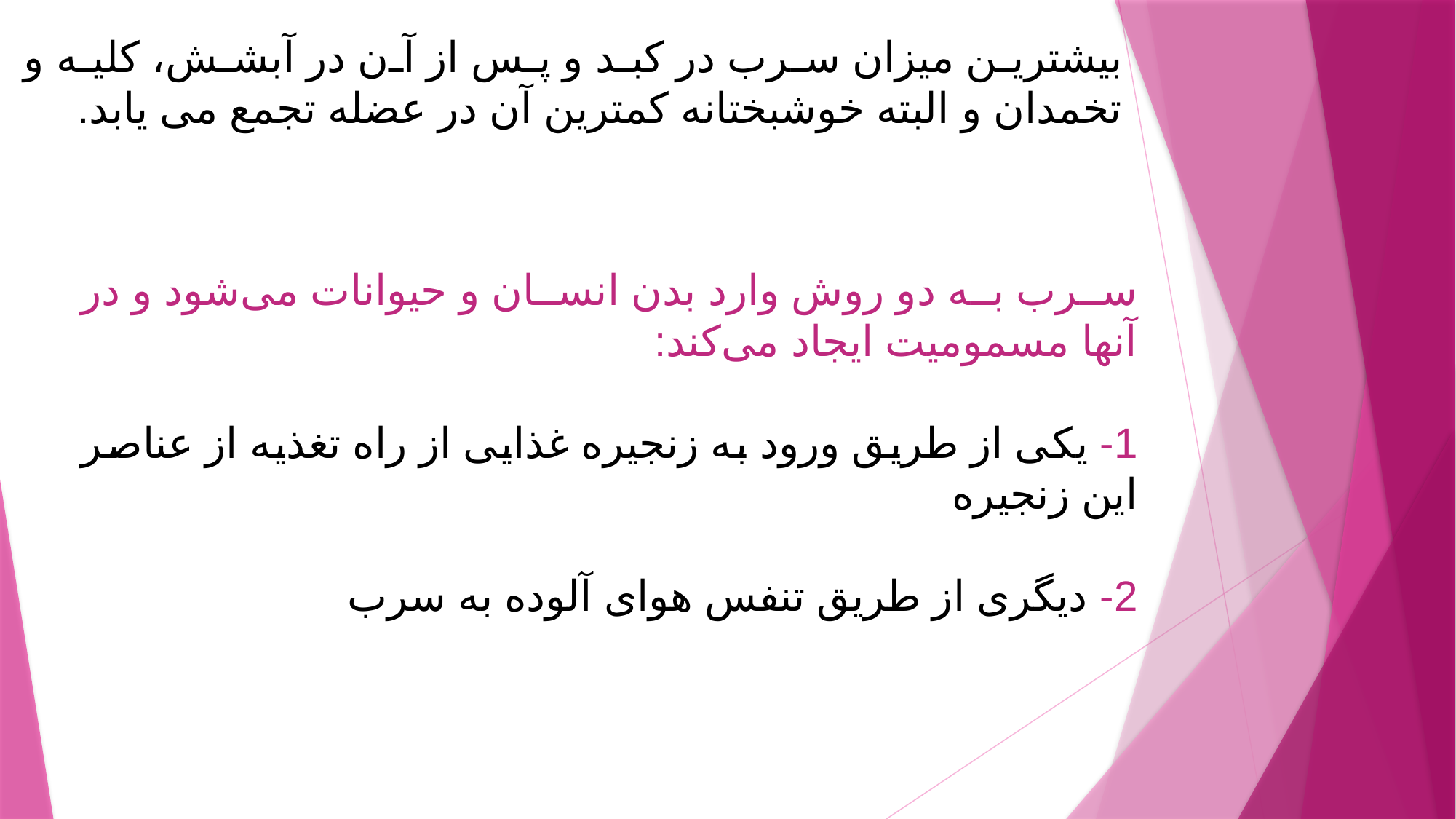

بیشترین میزان سرب در کبد و پس از آن در آبشش، کلیه و تخمدان و البته خوشبختانه کمترین آن در عضله تجمع می یابد.
سرب به دو روش وارد بدن انسان و حیوانات می‌شود و در آنها مسمومیت ایجاد می‌كند:

1- یكی از طریق ورود به زنجیره غذایی از راه تغذیه از عناصر این زنجیره

2- دیگری از طریق تنفس هوای آلوده به سرب